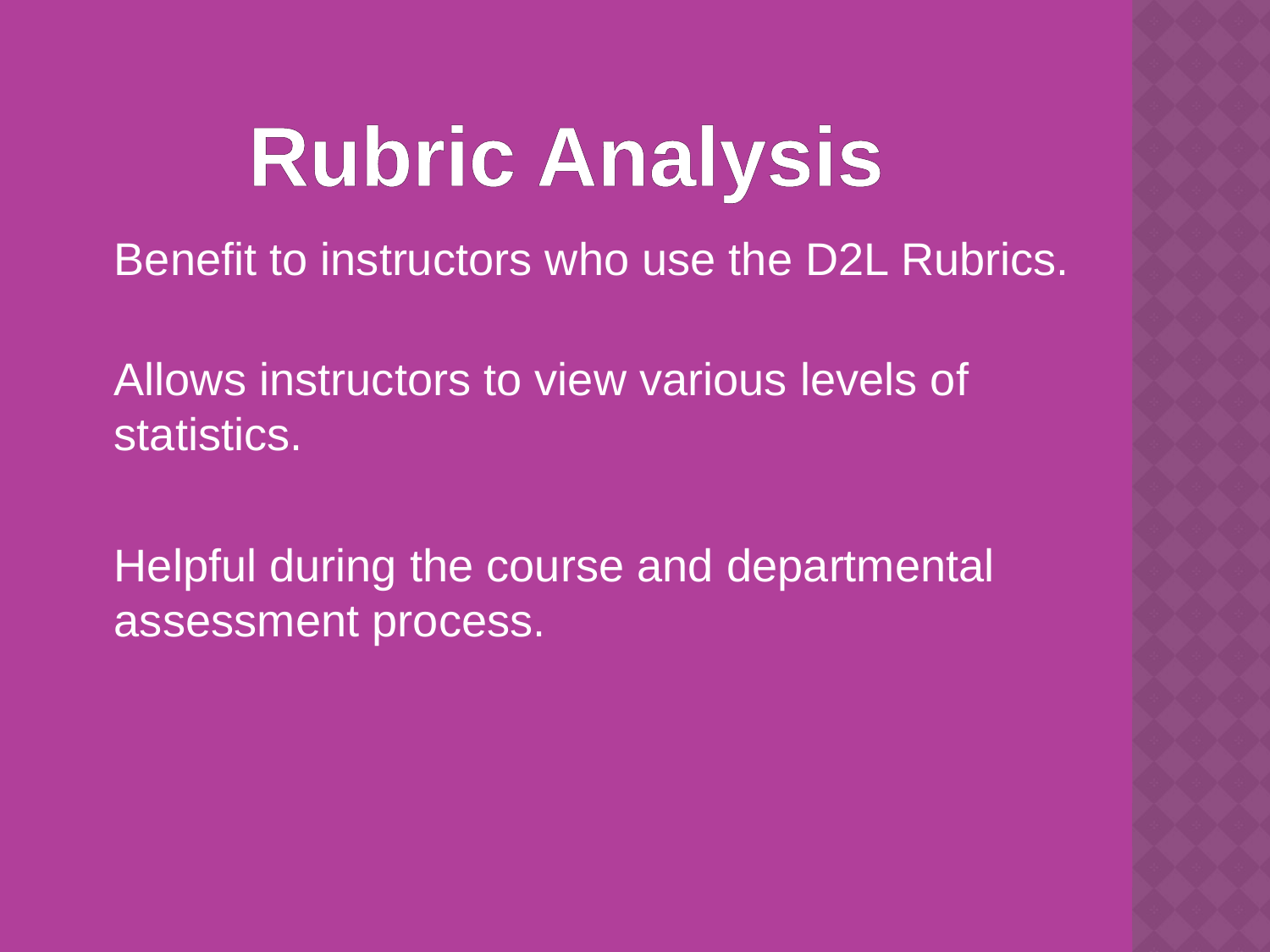

# Rubric Analysis
Benefit to instructors who use the D2L Rubrics.
Allows instructors to view various levels of statistics.

Helpful during the course and departmental assessment process.